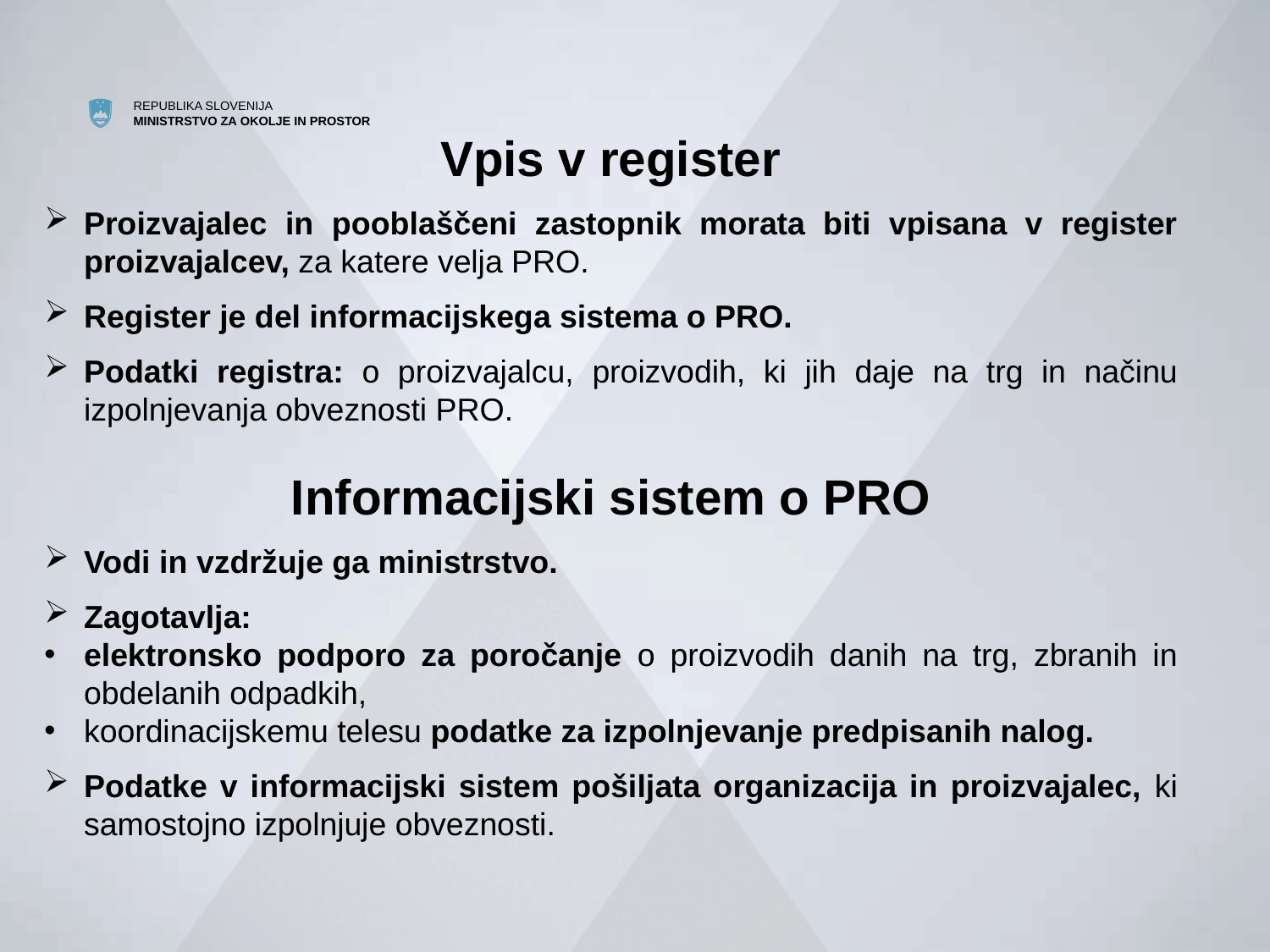

Vpis v register

Proizvajalec in pooblaščeni zastopnik morata biti vpisana v register proizvajalcev, za katere velja PRO.

Register je del informacijskega sistema o PRO.

Podatki registra: o proizvajalcu, proizvodih, ki jih daje na trg in načinu izpolnjevanja obveznosti PRO.

Informacijski sistem o PRO

Vodi in vzdržuje ga ministrstvo.

Zagotavlja:
elektronsko podporo za poročanje o proizvodih danih na trg, zbranih in obdelanih odpadkih,
koordinacijskemu telesu podatke za izpolnjevanje predpisanih nalog.

Podatke v informacijski sistem pošiljata organizacija in proizvajalec, ki samostojno izpolnjuje obveznosti.

#